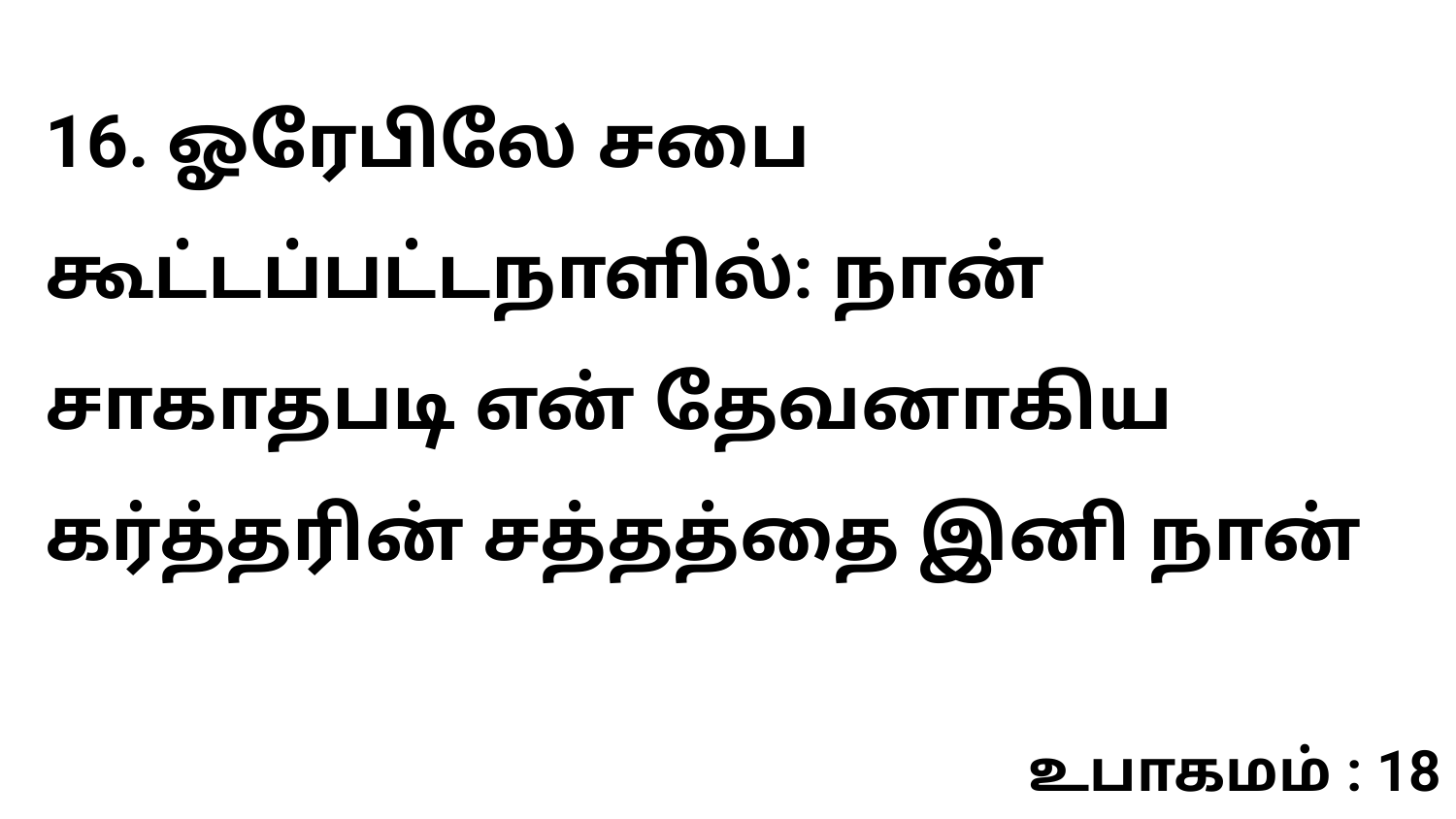

16. ஓரேபிலே சபை கூட்டப்பட்டநாளில்: நான் சாகாதபடி என் தேவனாகிய கர்த்தரின் சத்தத்தை இனி நான்
உபாகமம் : 18